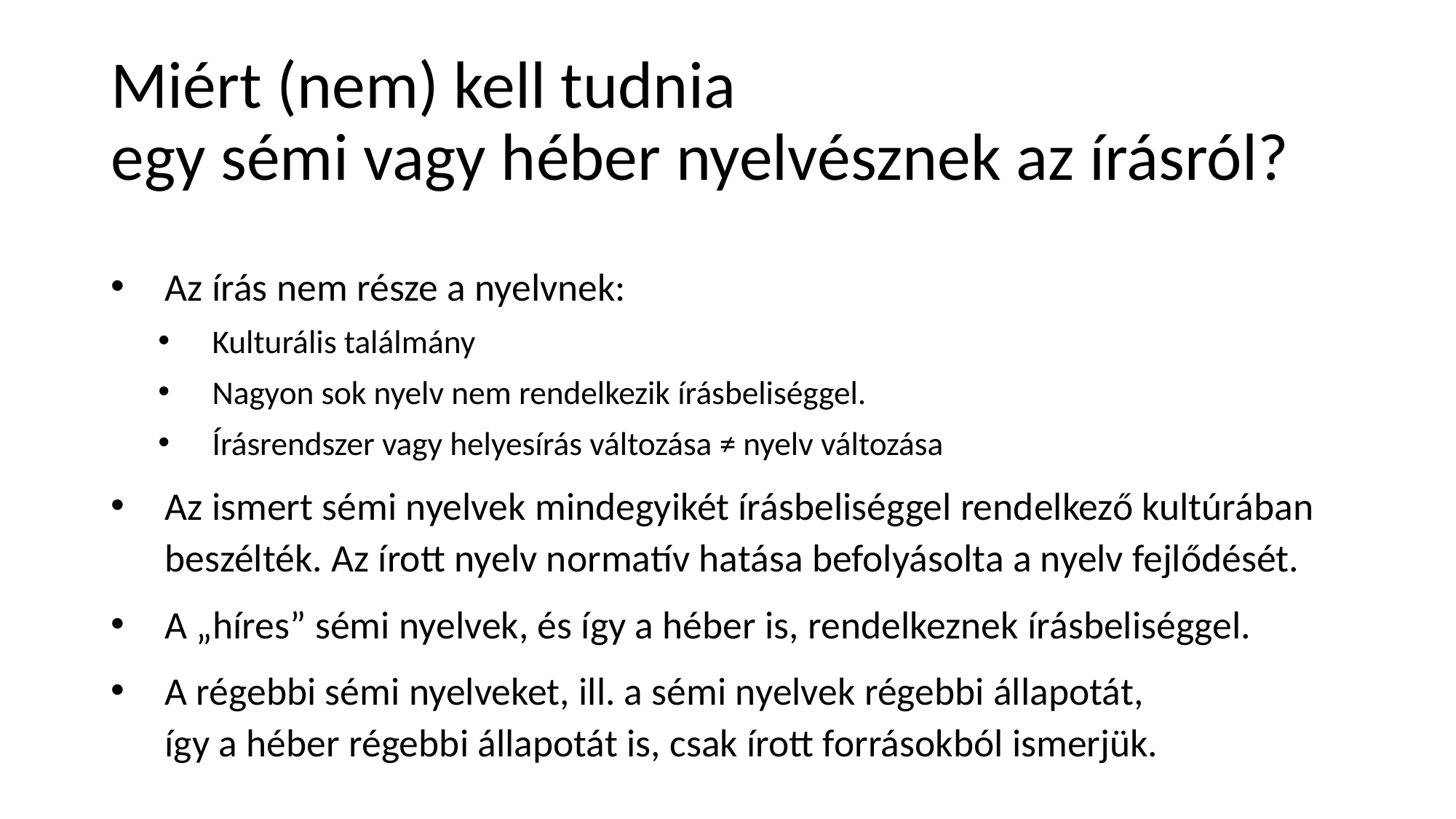

# Miért (nem) kell tudnia egy sémi vagy héber nyelvésznek az írásról?
Az írás nem része a nyelvnek:
Kulturális találmány
Nagyon sok nyelv nem rendelkezik írásbeliséggel.
Írásrendszer vagy helyesírás változása ≠ nyelv változása
Az ismert sémi nyelvek mindegyikét írásbeliséggel rendelkező kultúrában beszélték. Az írott nyelv normatív hatása befolyásolta a nyelv fejlődését.
A „híres” sémi nyelvek, és így a héber is, rendelkeznek írásbeliséggel.
A régebbi sémi nyelveket, ill. a sémi nyelvek régebbi állapotát,
így a héber régebbi állapotát is, csak írott forrásokból ismerjük.